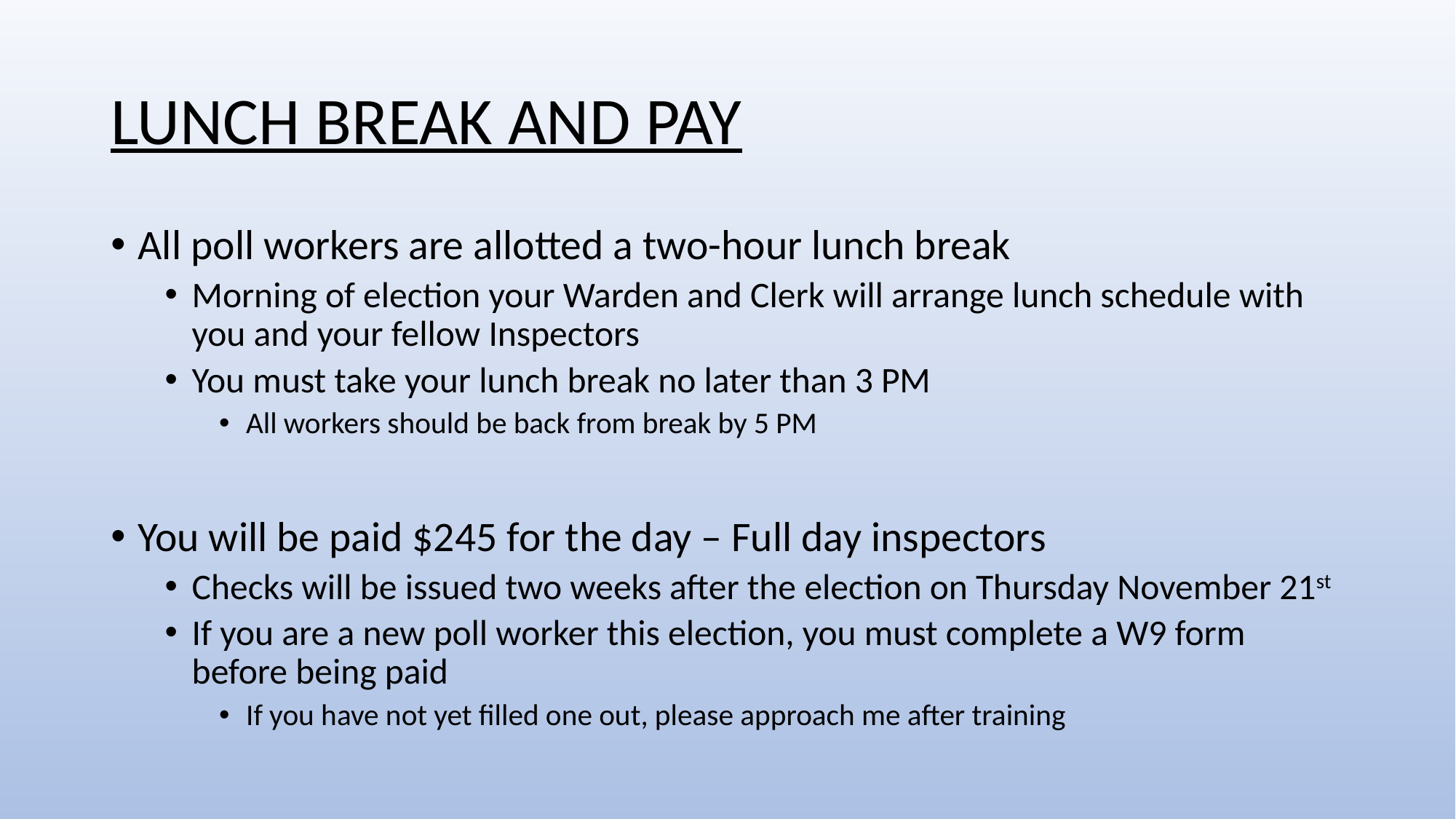

# LUNCH BREAK AND PAY
All poll workers are allotted a two-hour lunch break
Morning of election your Warden and Clerk will arrange lunch schedule with you and your fellow Inspectors
You must take your lunch break no later than 3 PM
All workers should be back from break by 5 PM

You will be paid $245 for the day – Full day inspectors
Checks will be issued two weeks after the election on Thursday November 21st
If you are a new poll worker this election, you must complete a W9 form before being paid
If you have not yet filled one out, please approach me after training